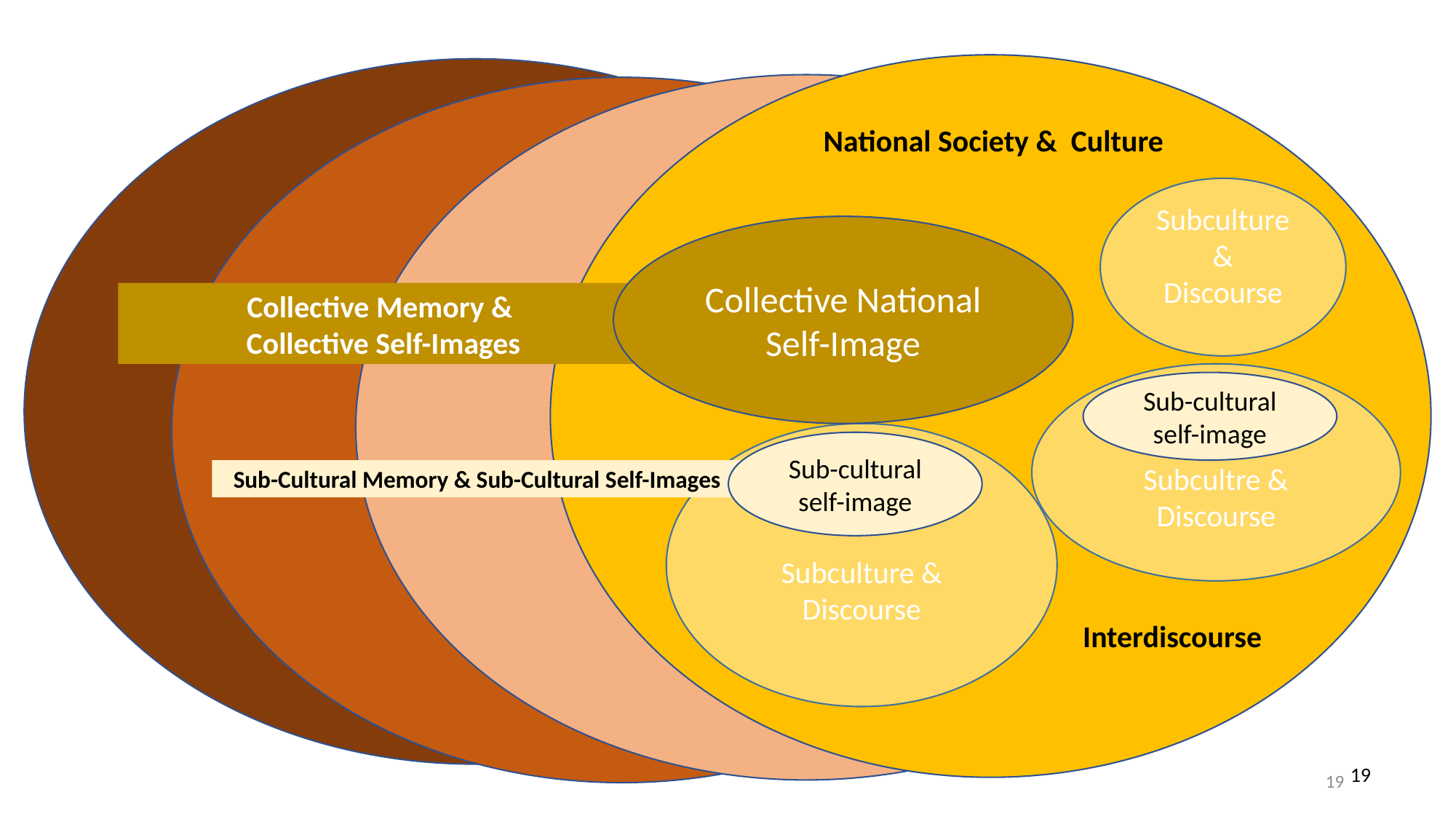

National Society &  Culture
Subculture &
Discourse

Collective National Self-Image
Collective Memory &
Collective Self-Images

Subcultre &
Discourse

Sub-cultural self-image

Subculture &
Discourse

Sub-cultural self-image
Sub-Cultural Memory & Sub-Cultural Self-Images

Interdiscourse
19
19